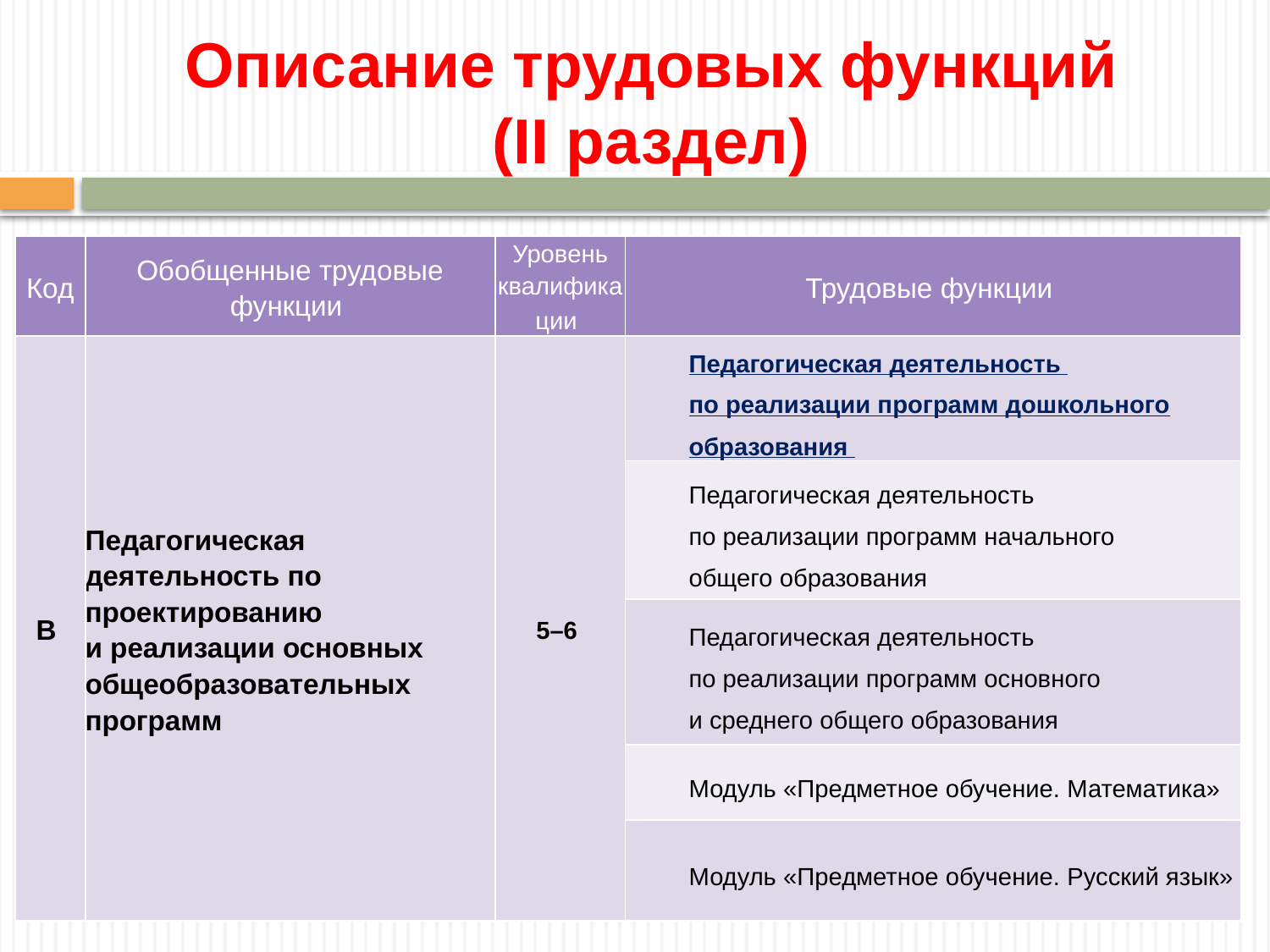

# Описание трудовых функций (II раздел)
| Код | Обобщенные трудовые функции | Уровень квалификации | Трудовые функции |
| --- | --- | --- | --- |
| В | Педагогическая деятельность по проектированию  и реализации основных общеобразовательных программ | 5–6 | Педагогическая деятельность  по реализации программ дошкольного образования |
|  |  |  | Педагогическая деятельность  по реализации программ начального общего образования |
|  |  |  | Педагогическая деятельность  по реализации программ основного  и среднего общего образования |
|  |  |  | Модуль «Предметное обучение. Математика» |
|  |  |  | Модуль «Предметное обучение. Русский язык» |